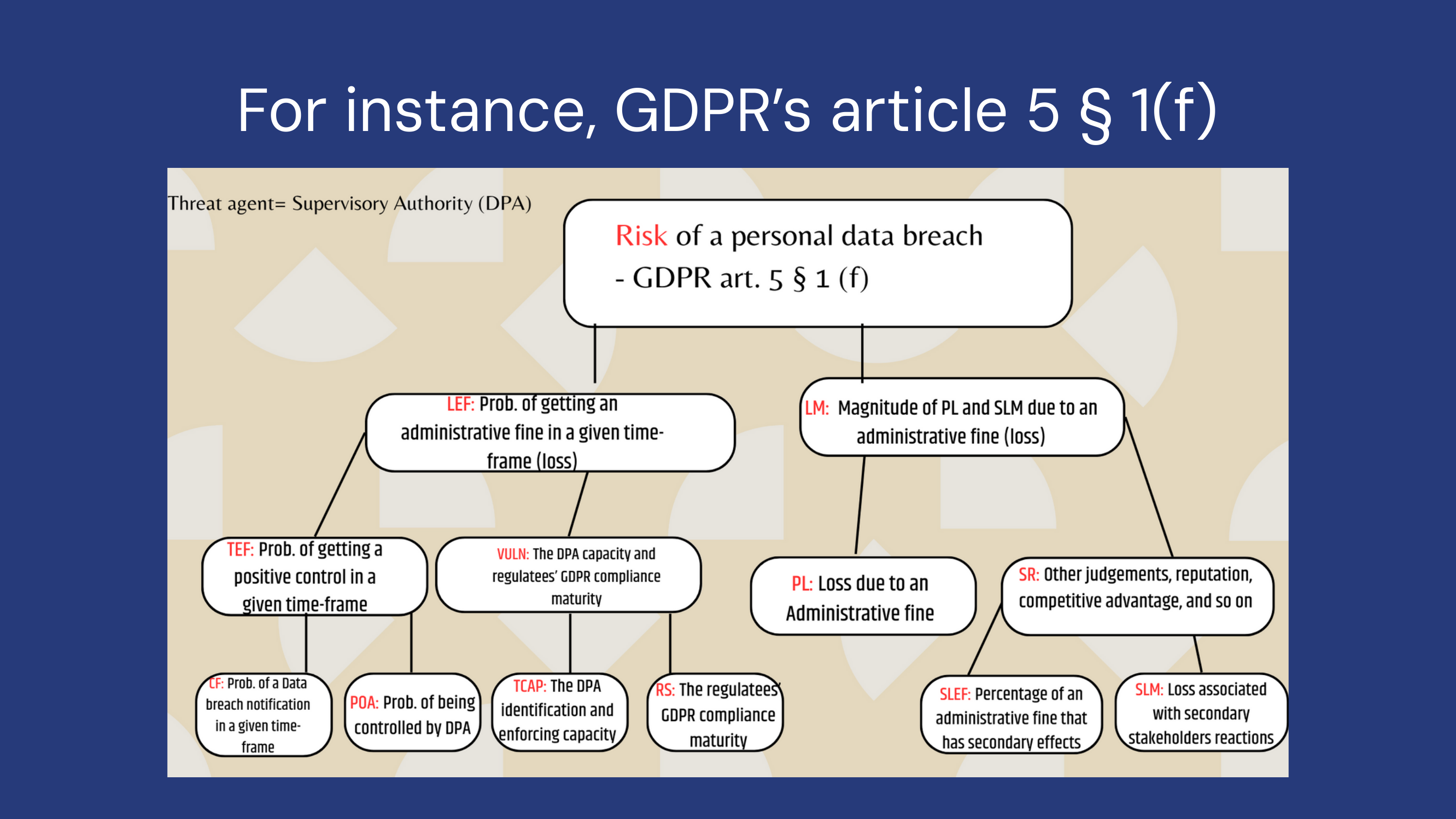

For instance, GDPR’s article 5 § 1(f)